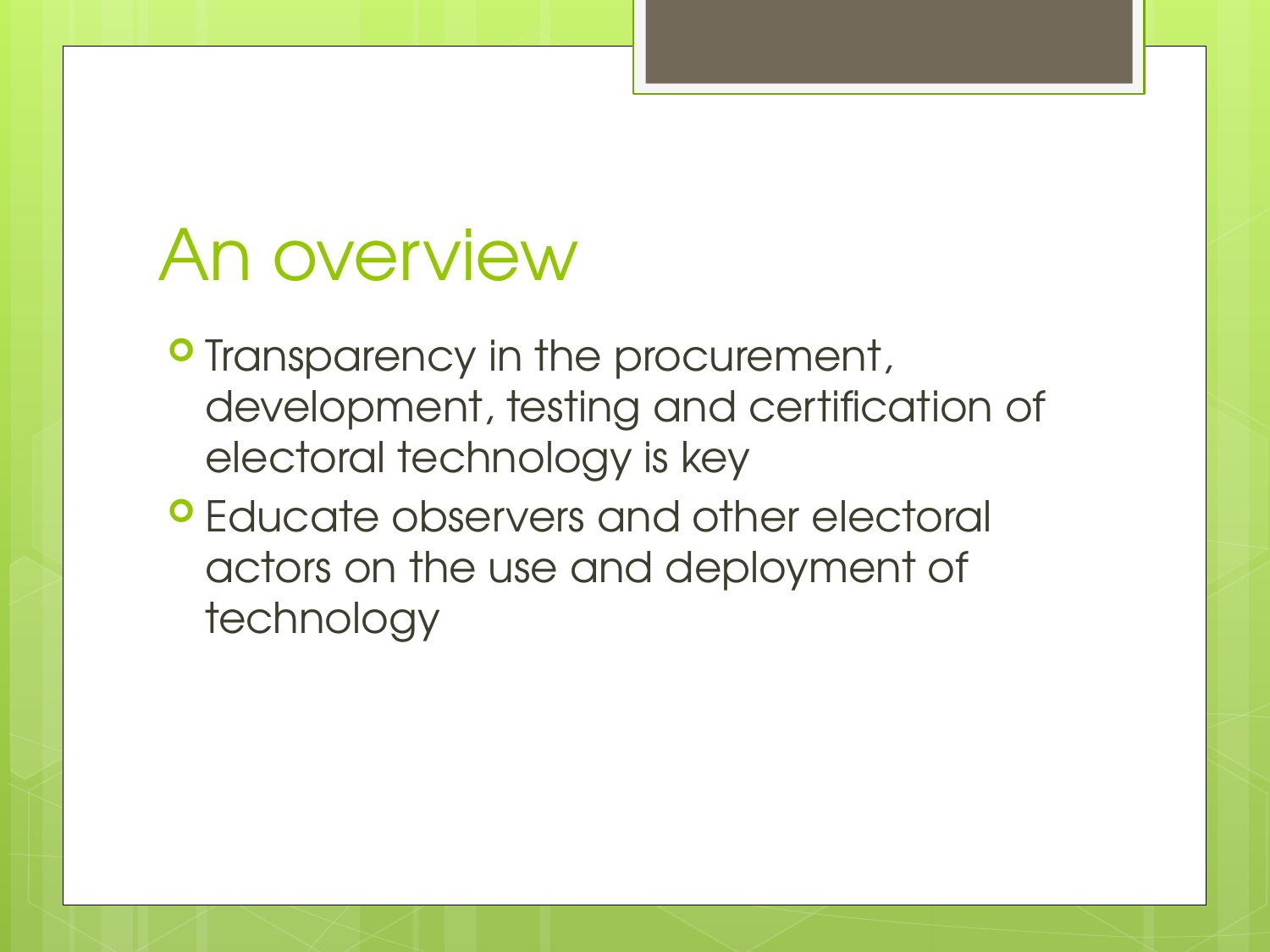

# An overview
Transparency in the procurement, development, testing and certification of electoral technology is key
Educate observers and other electoral actors on the use and deployment of technology